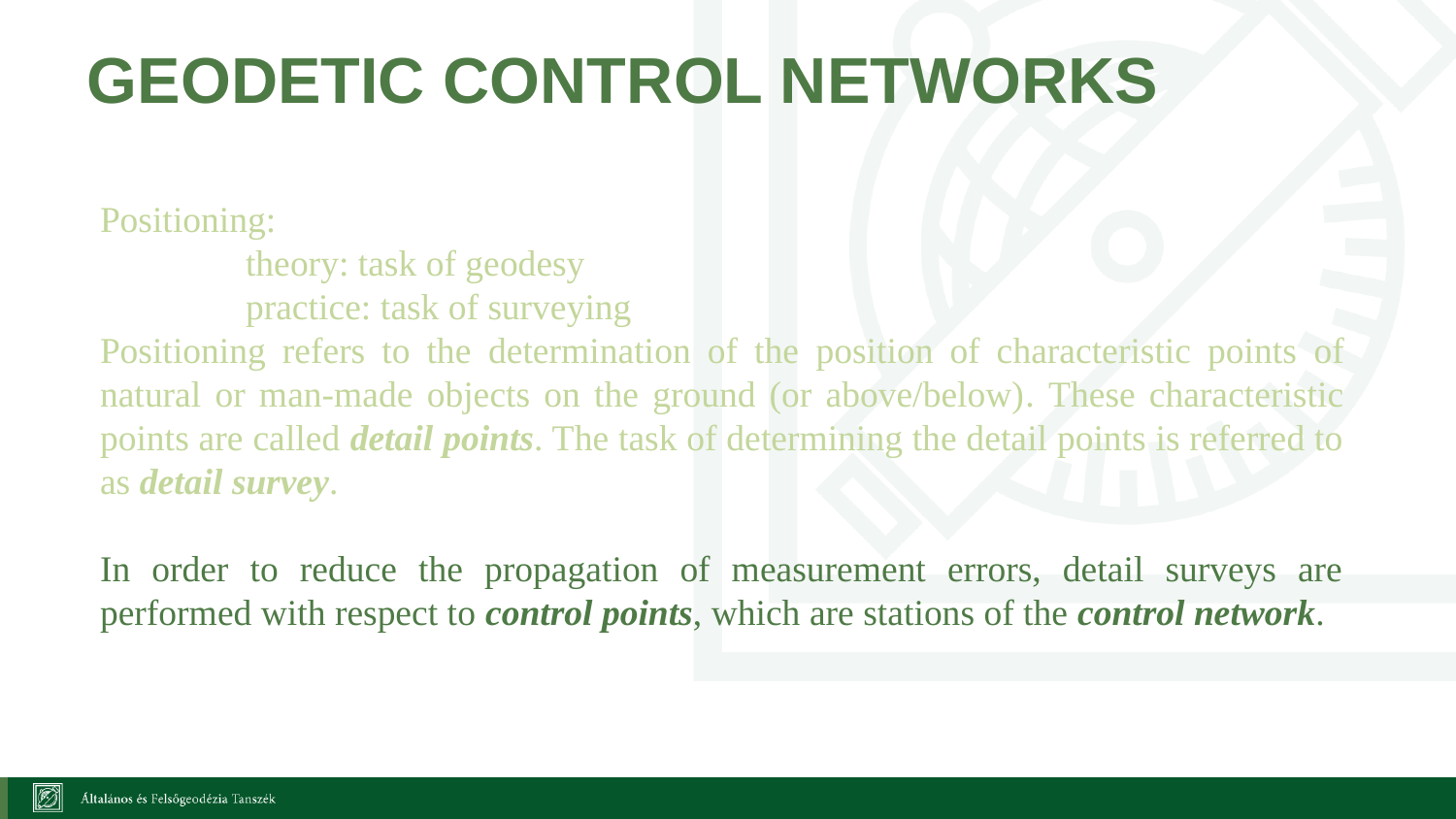

Geodetic control networks
Positioning:
	theory: task of geodesy
	practice: task of surveying
Positioning refers to the determination of the position of characteristic points of natural or man-made objects on the ground (or above/below). These characteristic points are called detail points. The task of determining the detail points is referred to as detail survey.

In order to reduce the propagation of measurement errors, detail surveys are performed with respect to control points, which are stations of the control network.